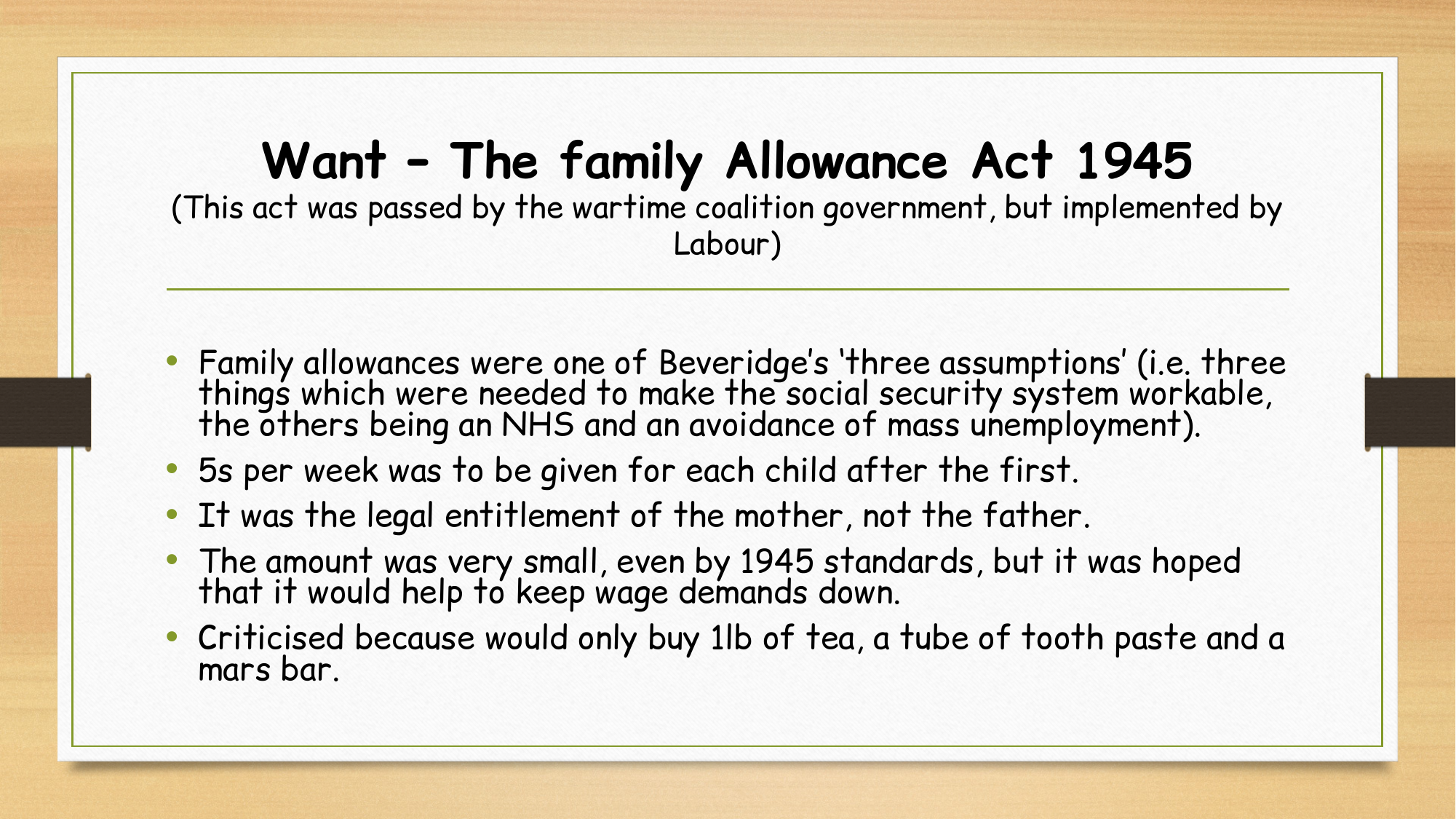

# Want – The family Allowance Act 1945 (This act was passed by the wartime coalition government, but implemented by Labour)

Family allowances were one of Beveridge’s ‘three assumptions’ (i.e. three things which were needed to make the social security system workable, the others being an NHS and an avoidance of mass unemployment).
5s per week was to be given for each child after the first.
It was the legal entitlement of the mother, not the father.
The amount was very small, even by 1945 standards, but it was hoped that it would help to keep wage demands down.
Criticised because would only buy 1lb of tea, a tube of tooth paste and a mars bar.